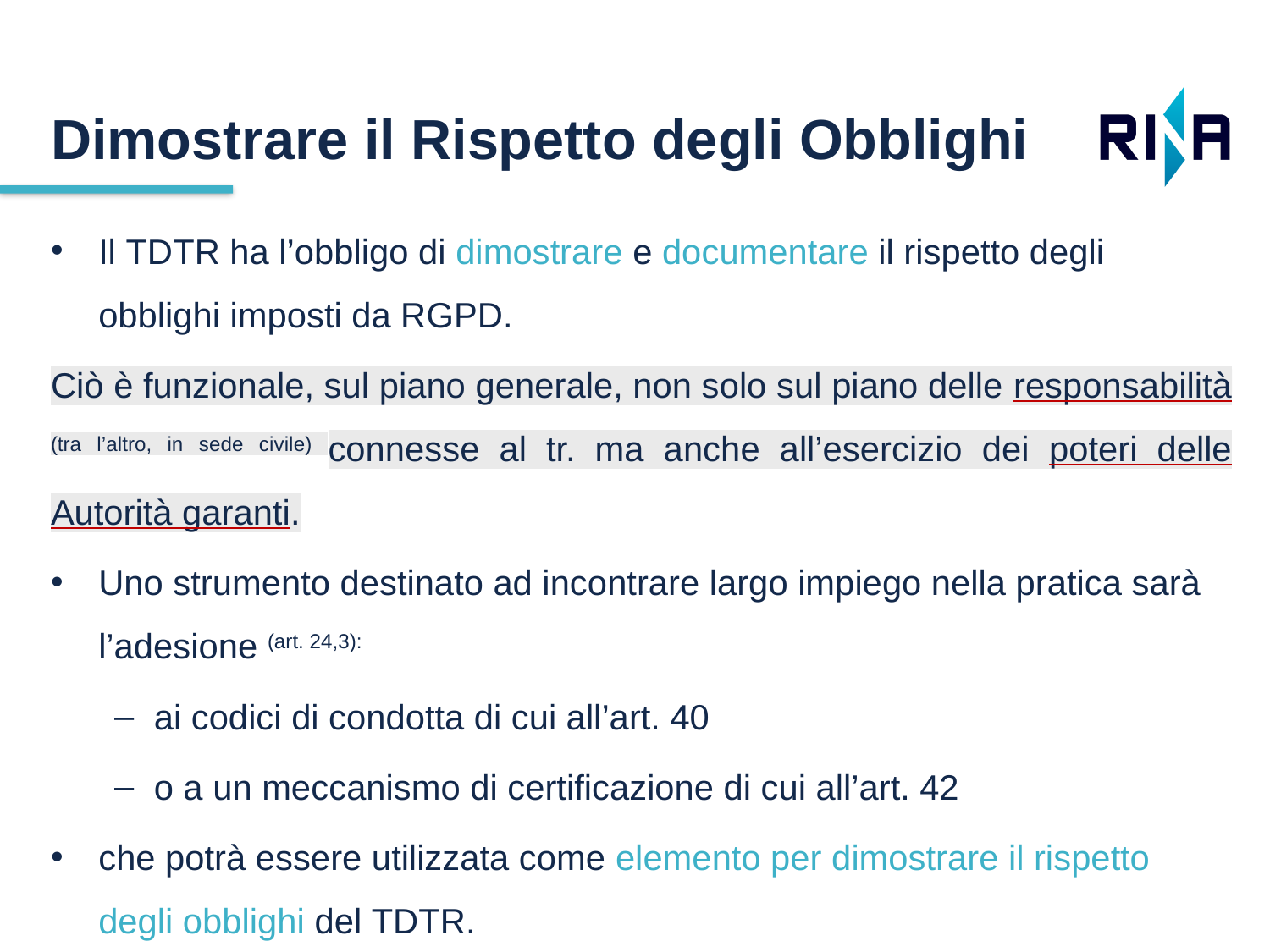

Dimostrare il Rispetto degli Obblighi
Il tdtr ha l’obbligo di dimostrare e documentare il rispetto degli obblighi imposti da RGPD.
Ciò è funzionale, sul piano generale, non solo sul piano delle responsabilità (tra l’altro, in sede civile) connesse al tr. ma anche all’esercizio dei poteri delle Autorità garanti.
Uno strumento destinato ad incontrare largo impiego nella pratica sarà l’adesione (art. 24,3):
ai codici di condotta di cui all’art. 40
o a un meccanismo di certificazione di cui all’art. 42
che potrà essere utilizzata come elemento per dimostrare il rispetto degli obblighi del tdtr.